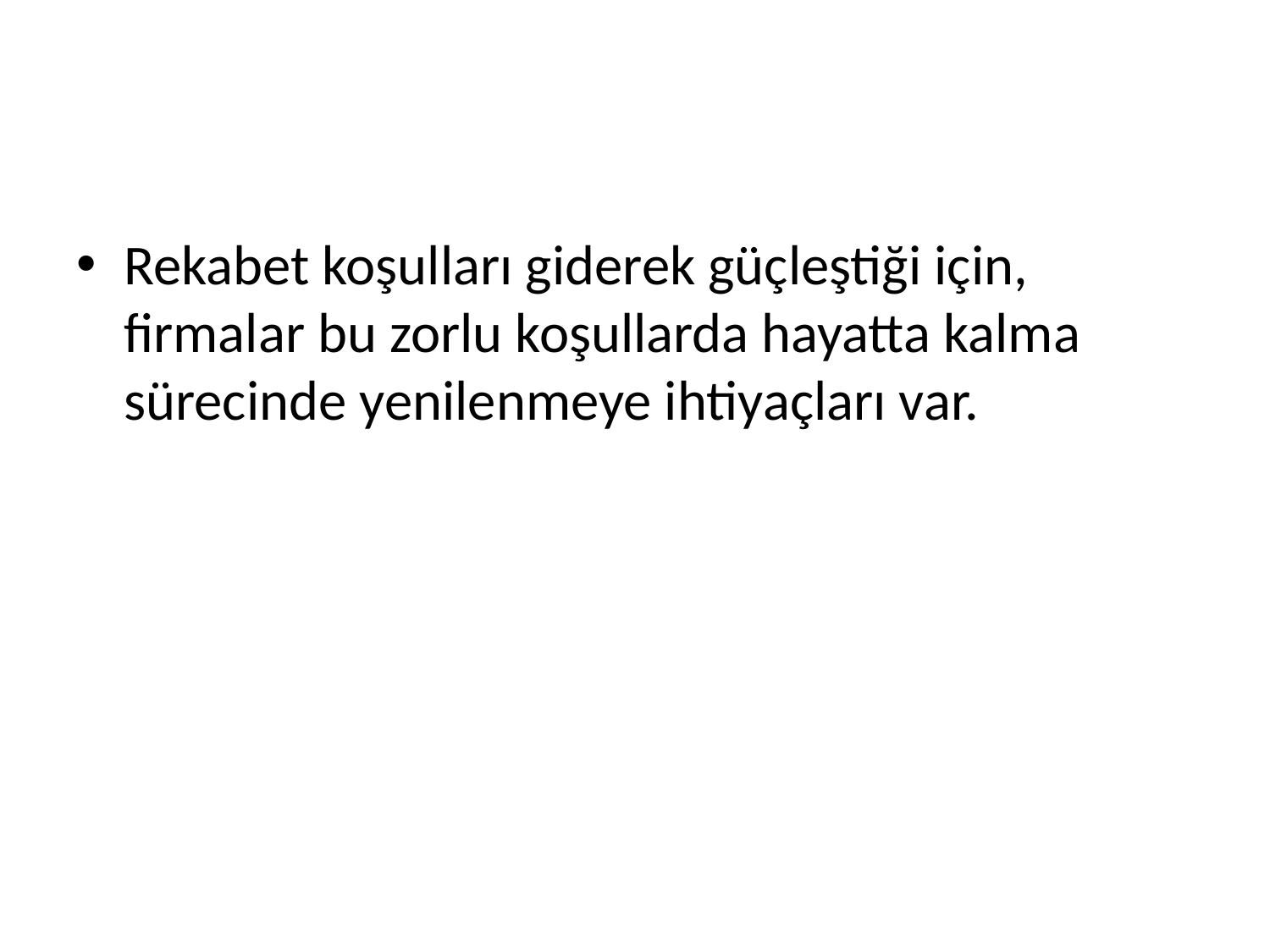

#
Rekabet koşulları giderek güçleştiği için, firmalar bu zorlu koşullarda hayatta kalma sürecinde yenilenmeye ihtiyaçları var.